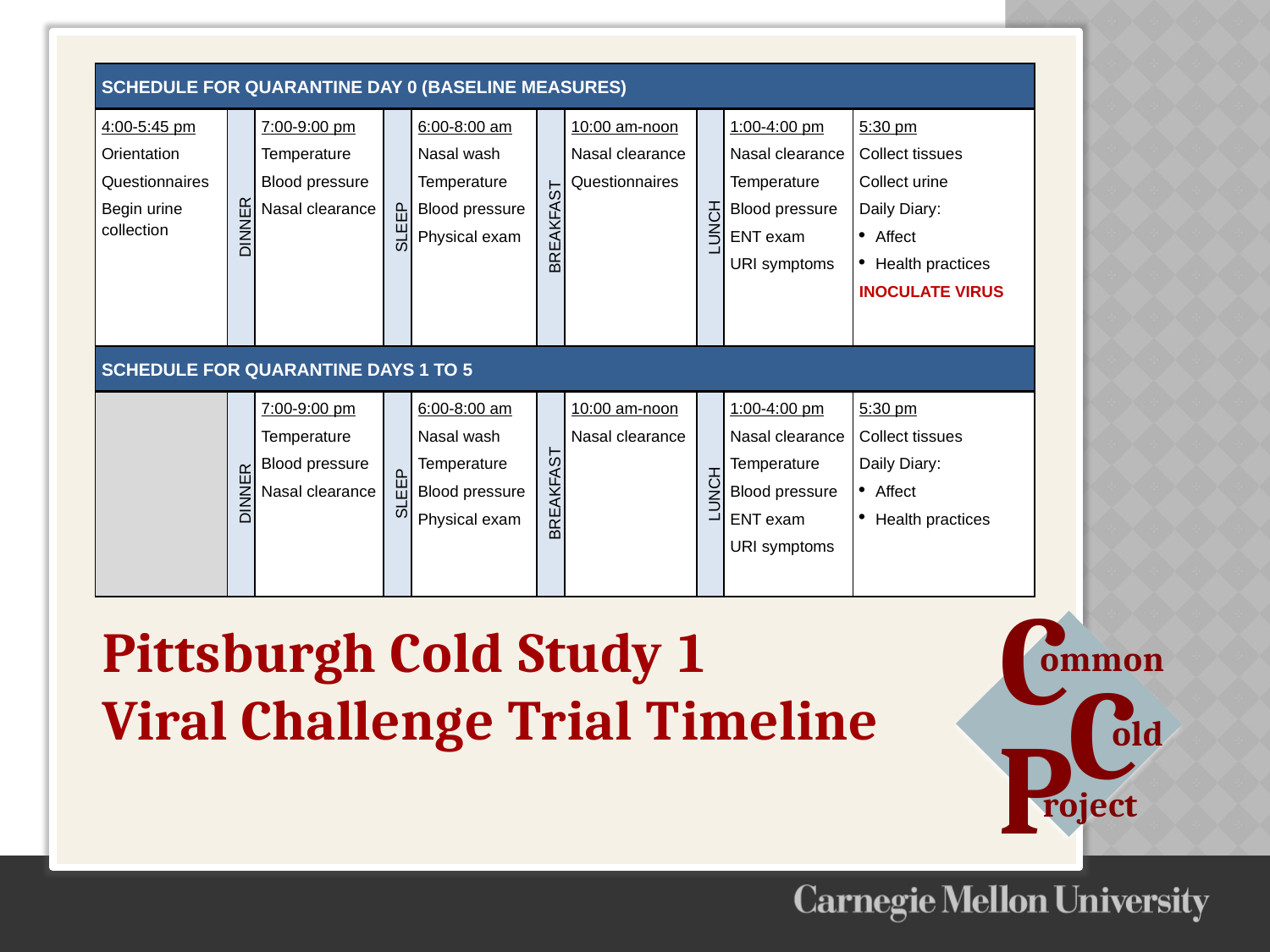

| SCHEDULE FOR QUARANTINE DAY 0 (BASELINE MEASURES) |  |  |  |  |  |  |  |  |  |
| --- | --- | --- | --- | --- | --- | --- | --- | --- | --- |
| 4:00-5:45 pm Orientation Questionnaires Begin urine collection | DINNER | 7:00-9:00 pm Temperature Blood pressure Nasal clearance | SLEEP | 6:00-8:00 am Nasal wash Temperature Blood pressure Physical exam | BREAKFAST | 10:00 am-noon Nasal clearance Questionnaires | LUNCH | 1:00-4:00 pm Nasal clearance Temperature Blood pressure ENT exam URI symptoms | 5:30 pm Collect tissues Collect urine Daily Diary: Affect Health practices INOCULATE VIRUS |
| SCHEDULE FOR QUARANTINE DAYS 1 TO 5 |  |  |  |  |  |  |  |  |  |
|  | DINNER | 7:00-9:00 pm Temperature Blood pressure Nasal clearance | SLEEP | 6:00-8:00 am Nasal wash Temperature Blood pressure Physical exam | BREAKFAST | 10:00 am-noon Nasal clearance | LUNCH | 1:00-4:00 pm Nasal clearance Temperature Blood pressure ENT exam URI symptoms | 5:30 pm Collect tissues Daily Diary: Affect Health practices |
# Pittsburgh Cold Study 1 Viral Challenge Trial Timeline